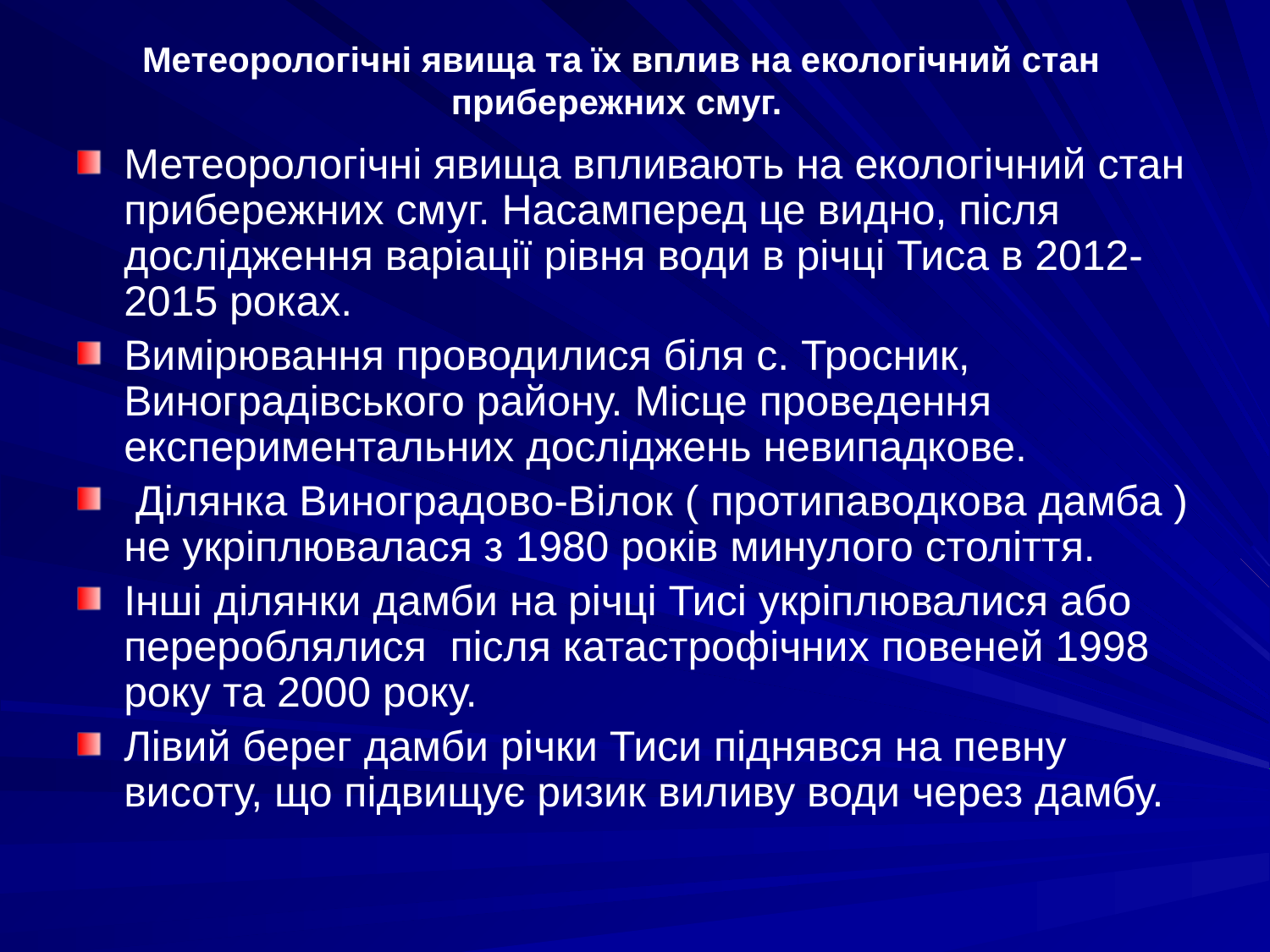

# Метеорологічні явища та їх вплив на екологічний стан прибережних смуг.
Метеорологічні явища впливають на екологічний стан прибережних смуг. Насамперед це видно, після дослідження варіації рівня води в річці Тиса в 2012-2015 роках.
Вимірювання проводилися біля с. Тросник, Виноградівського району. Місце проведення експериментальних досліджень невипадкове.
 Ділянка Виноградово-Вілок ( протипаводкова дамба ) не укріплювалася з 1980 років минулого століття.
Інші ділянки дамби на річці Тисі укріплювалися або перероблялися  після катастрофічних повеней 1998 року та 2000 року.
Лівий берег дамби річки Тиси піднявся на певну висоту, що підвищує ризик виливу води через дамбу.